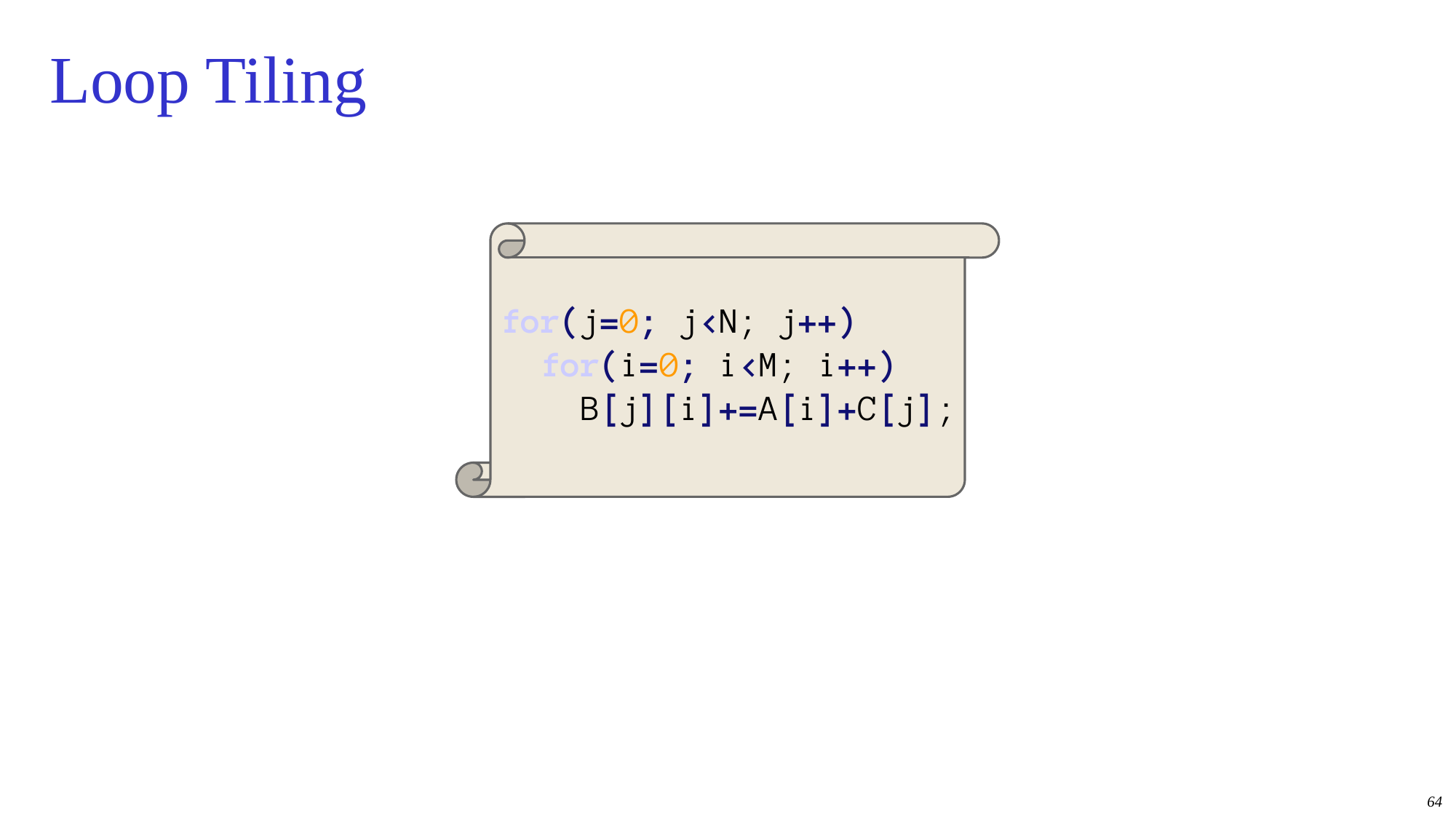

# Loop Tiling

for(j=0; j<N; j++)
  for(i=0; i<M; i++)
    B[j][i]+=A[i]+C[j];

64